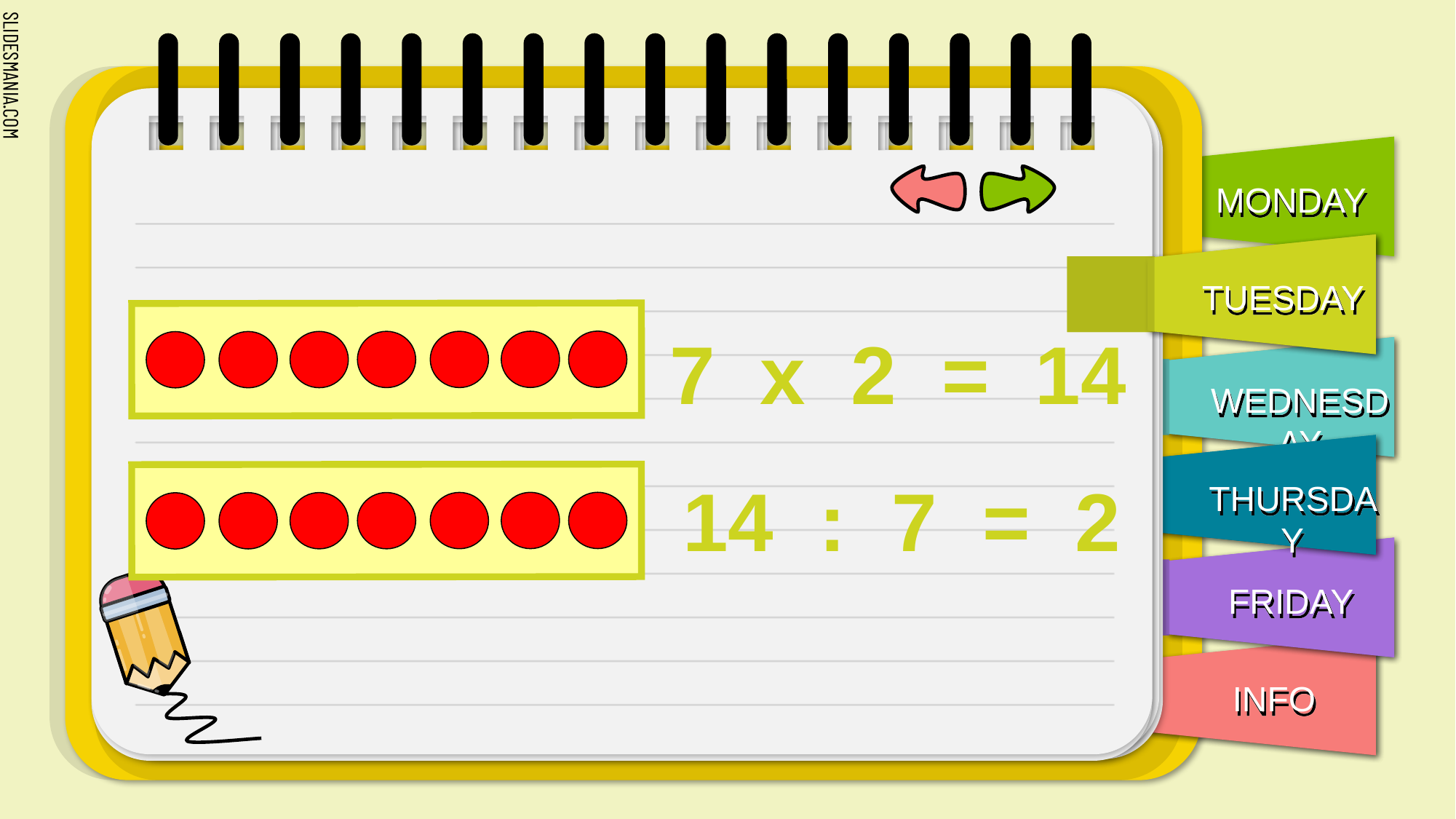

7  x  2  =  14

14  :  7  =  2